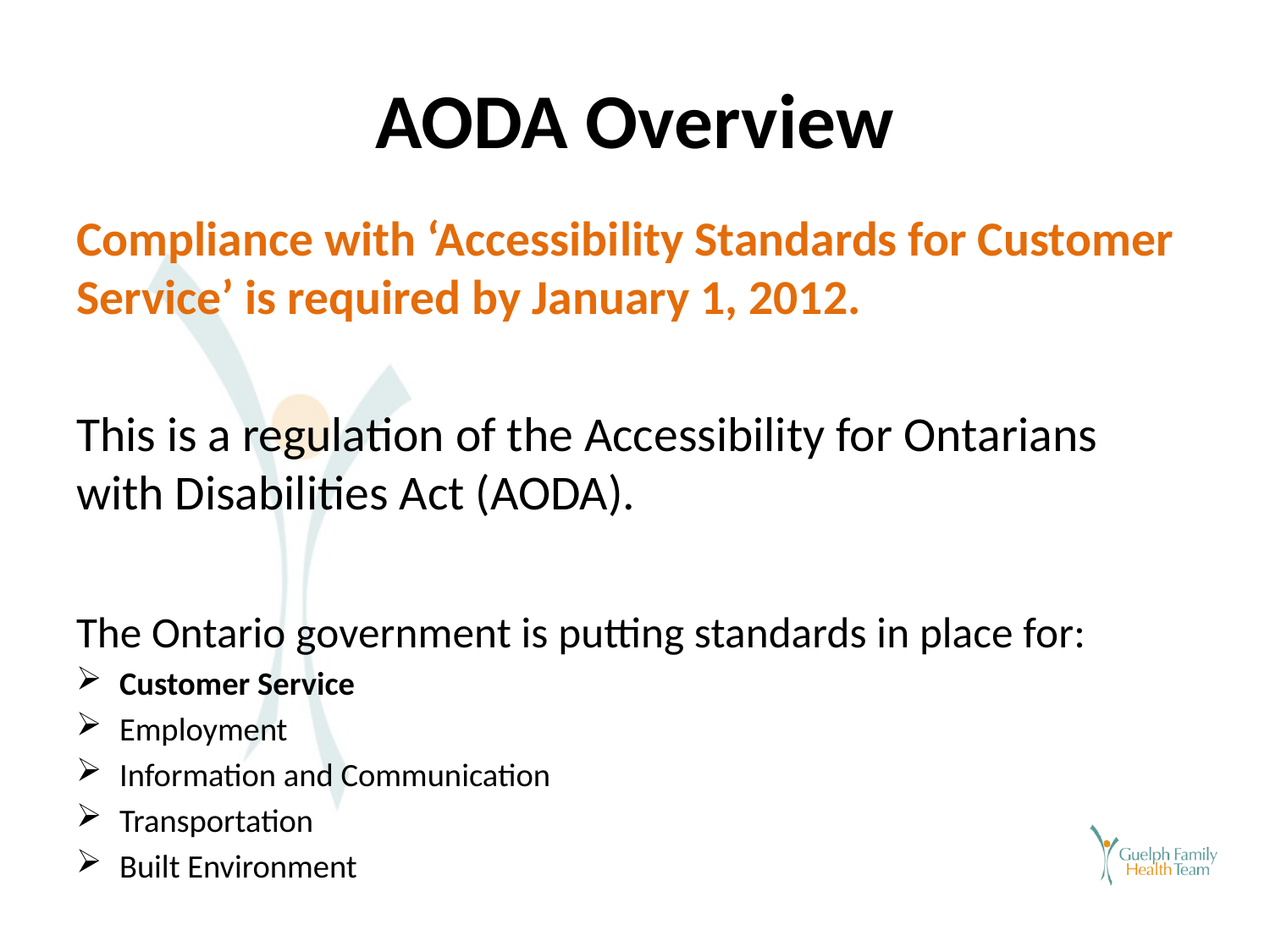

# AODA Overview
Compliance with ‘Accessibility Standards for Customer Service’ is required by January 1, 2012.

This is a regulation of the Accessibility for Ontarians with Disabilities Act (AODA).

The Ontario government is putting standards in place for:
Customer Service
Employment
Information and Communication
Transportation
Built Environment